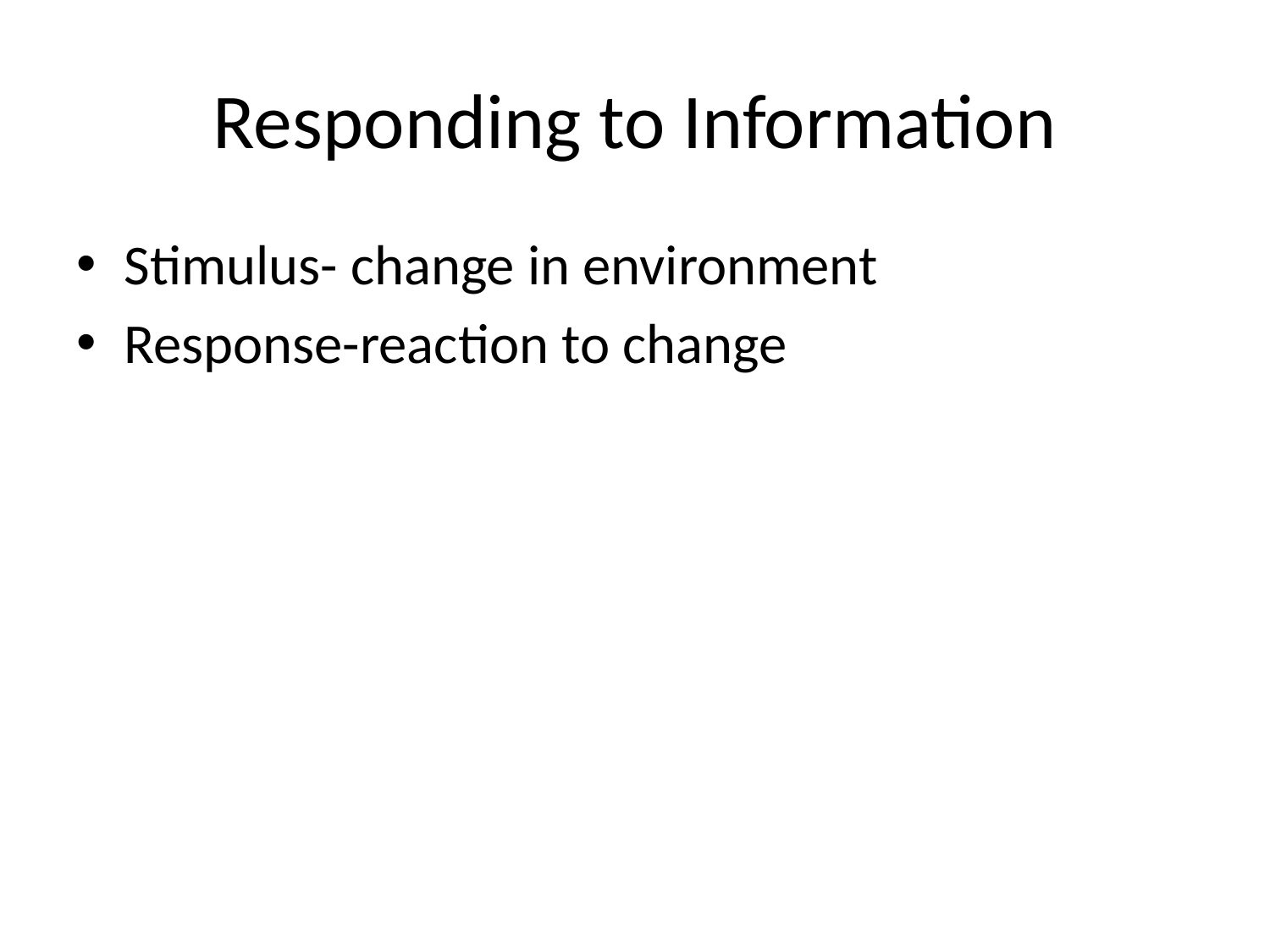

# Responding to Information
Stimulus- change in environment
Response-reaction to change